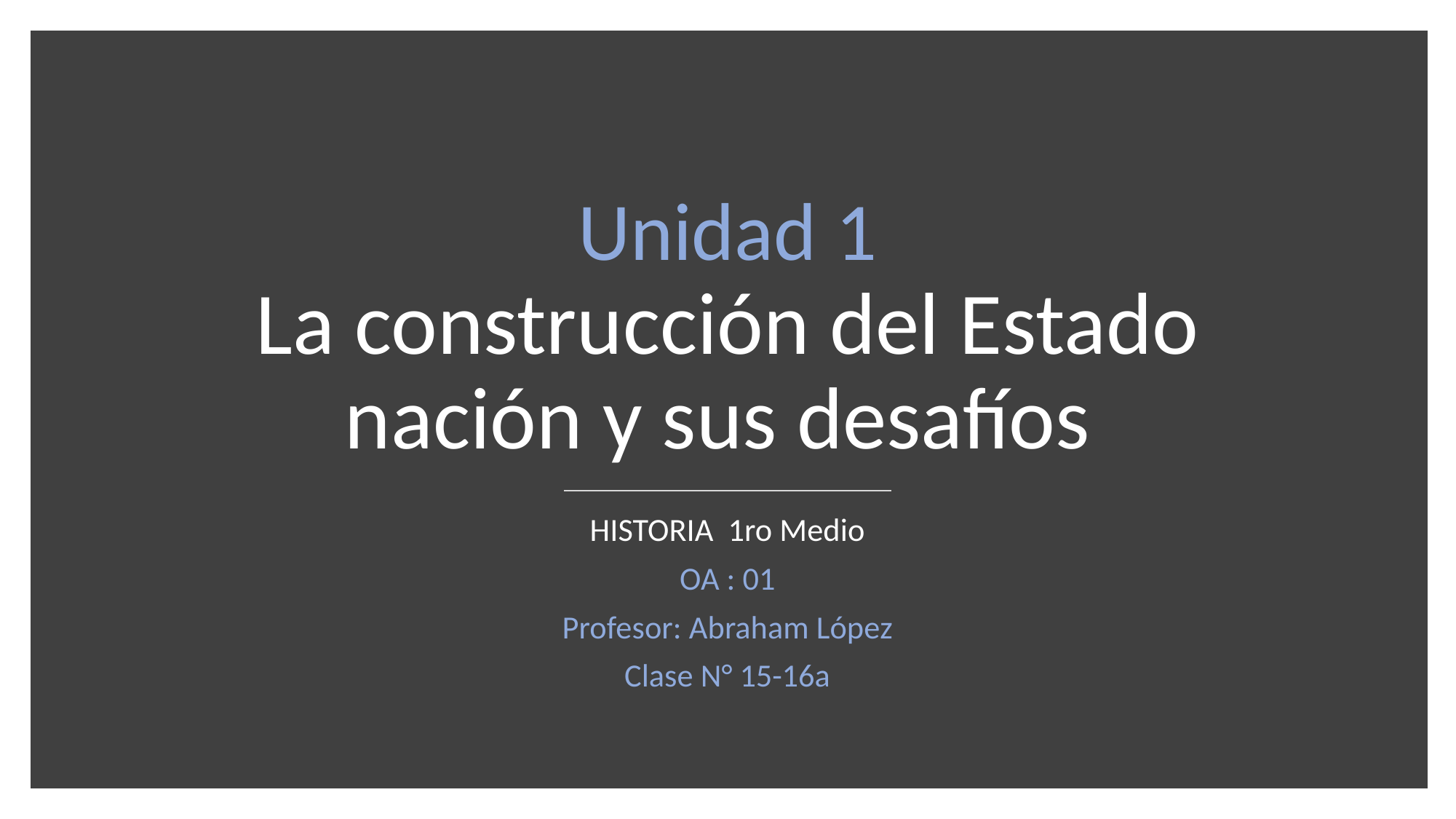

# Unidad 1 La construcción del Estado nación y sus desafíos
HISTORIA  1ro Medio
OA : 01
Profesor: Abraham López
Clase N° 15-16a